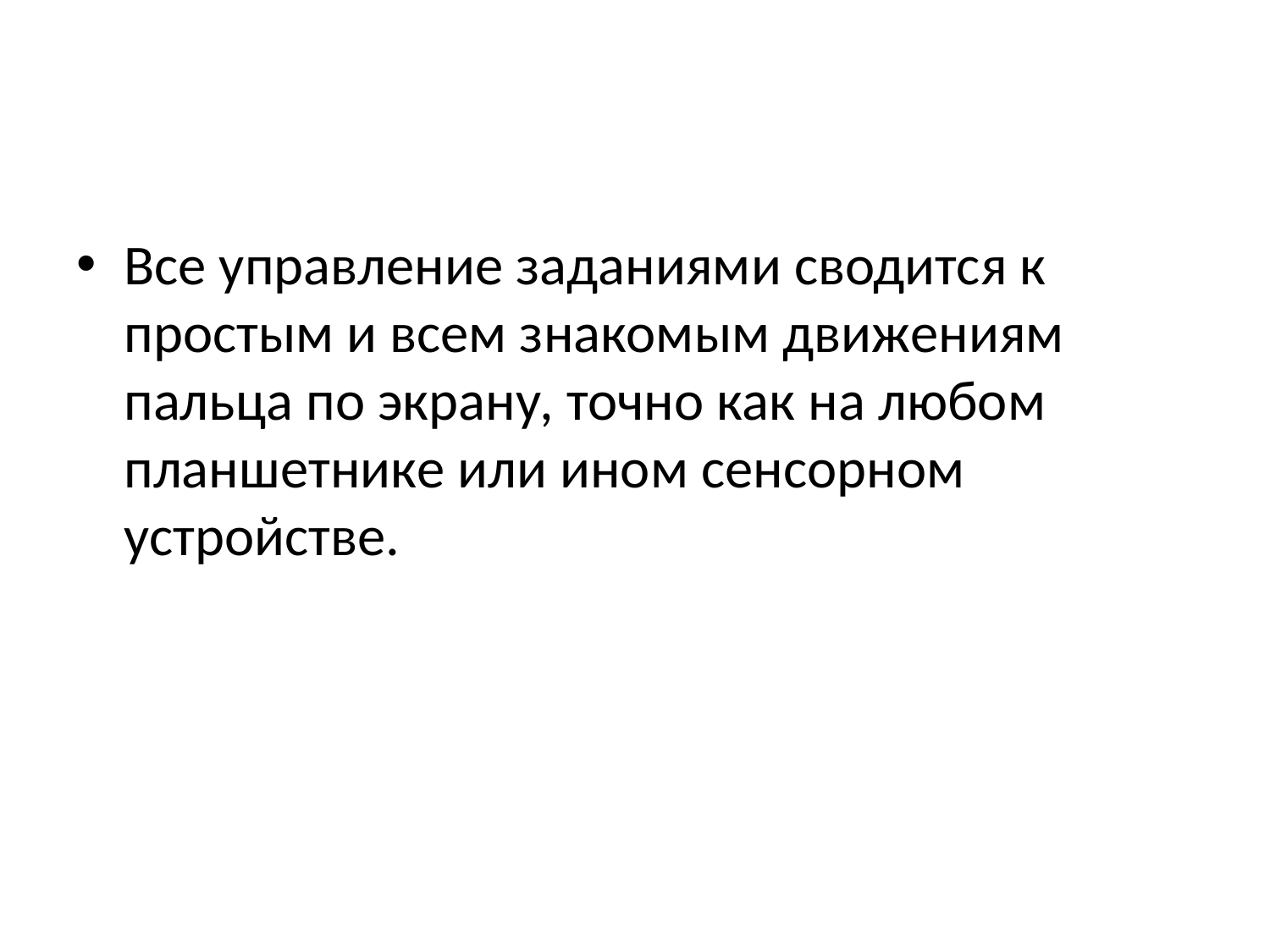

#
Все управление заданиями сводится к простым и всем знакомым движениям пальца по экрану, точно как на любом планшетнике или ином сенсорном устройстве.